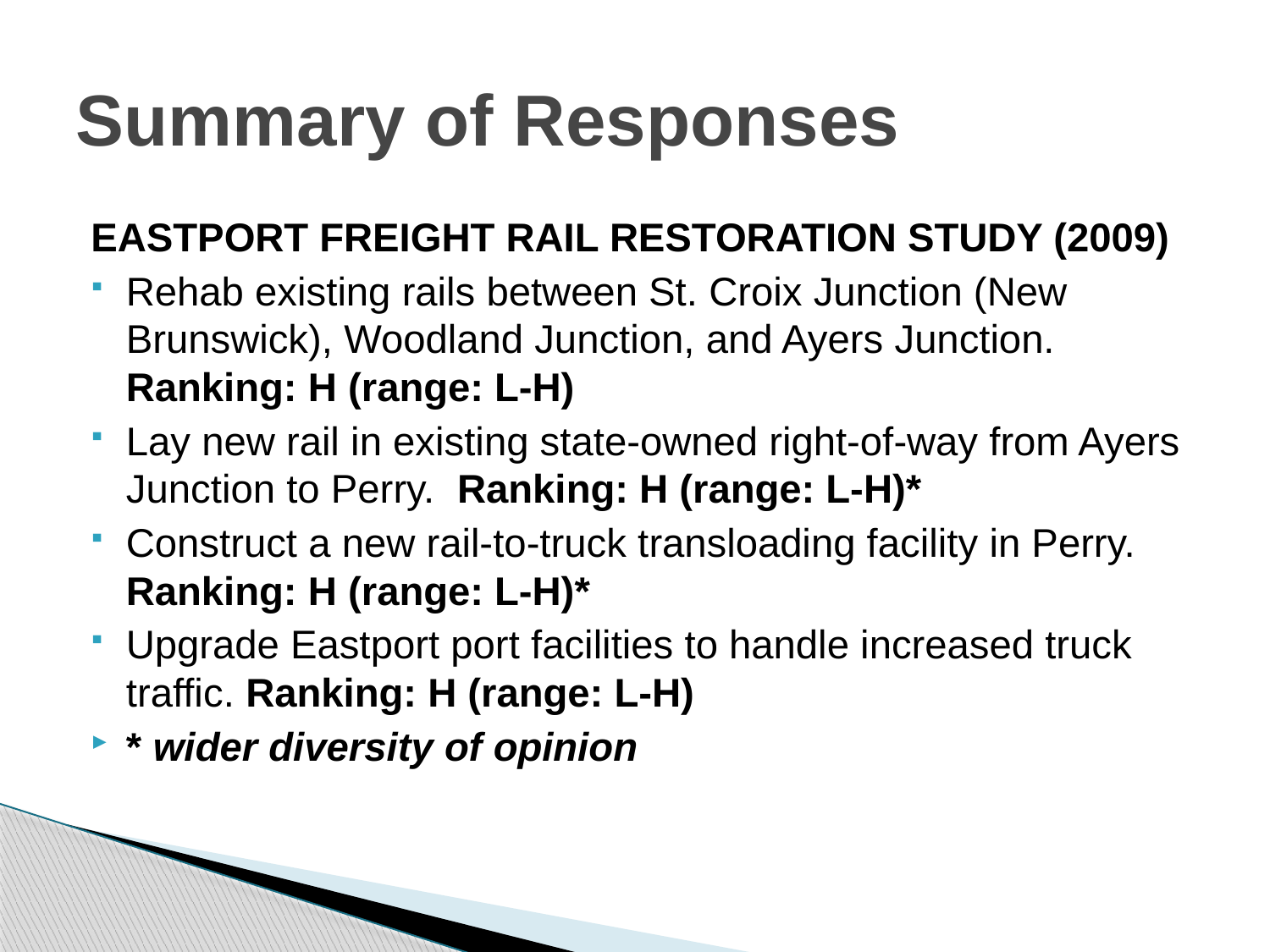

# Summary of Responses
EASTPORT FREIGHT RAIL RESTORATION STUDY (2009)
Rehab existing rails between St. Croix Junction (New Brunswick), Woodland Junction, and Ayers Junction.  Ranking: H (range: L-H)
Lay new rail in existing state-owned right-of-way from Ayers Junction to Perry.  Ranking: H (range: L-H)*
Construct a new rail-to-truck transloading facility in Perry.  Ranking: H (range: L-H)*
Upgrade Eastport port facilities to handle increased truck traffic. Ranking: H (range: L-H)
* wider diversity of opinion